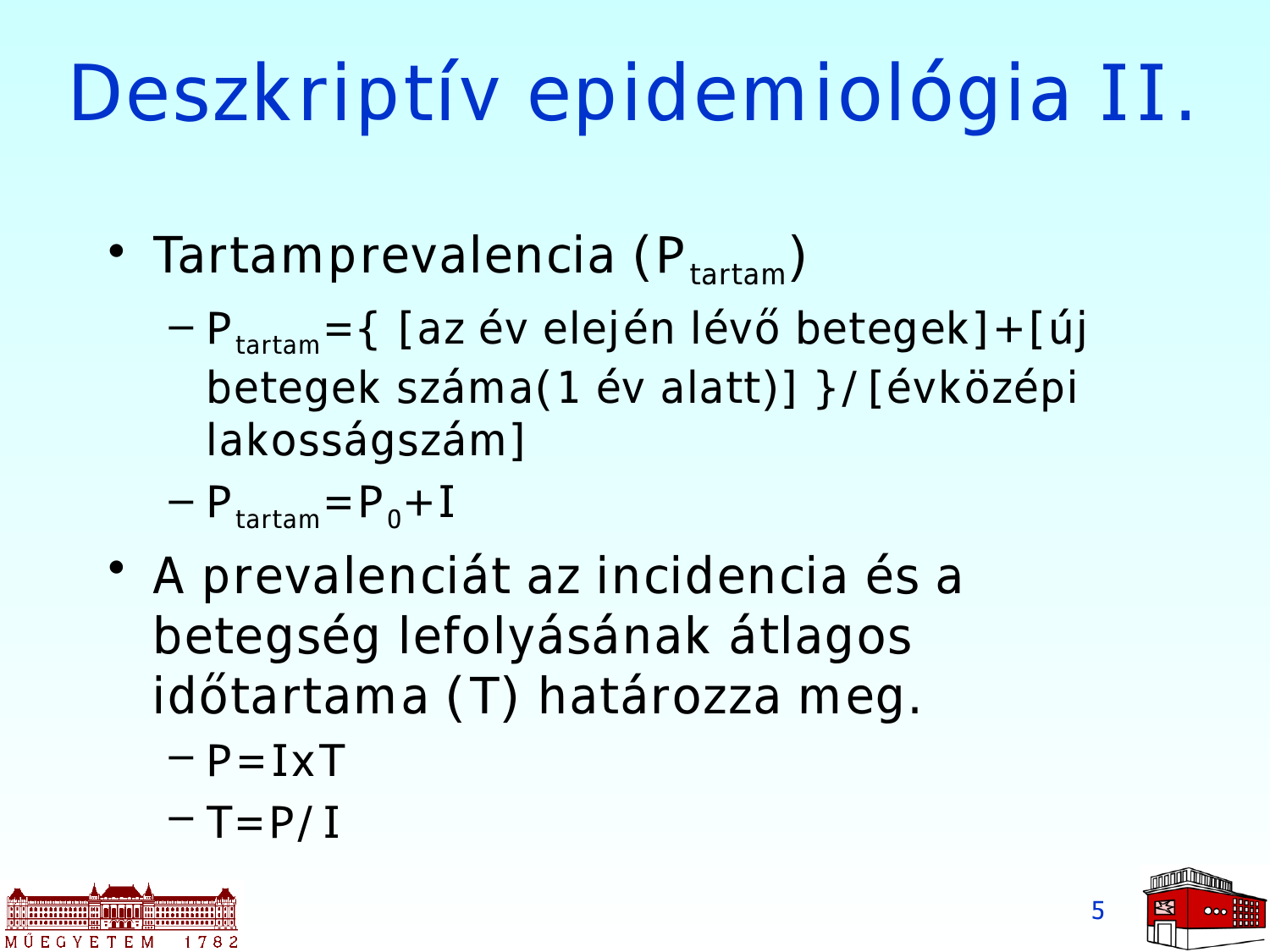

# Deszkriptív epidemiológia II.
Tartamprevalencia (Ptartam)
Ptartam={ [az év elején lévő betegek]+[új betegek száma(1 év alatt)] }/[évközépi lakosságszám]
Ptartam=P0+I
A prevalenciát az incidencia és a betegség lefolyásának átlagos időtartama (T) határozza meg.
P=IxT
T=P/I

5